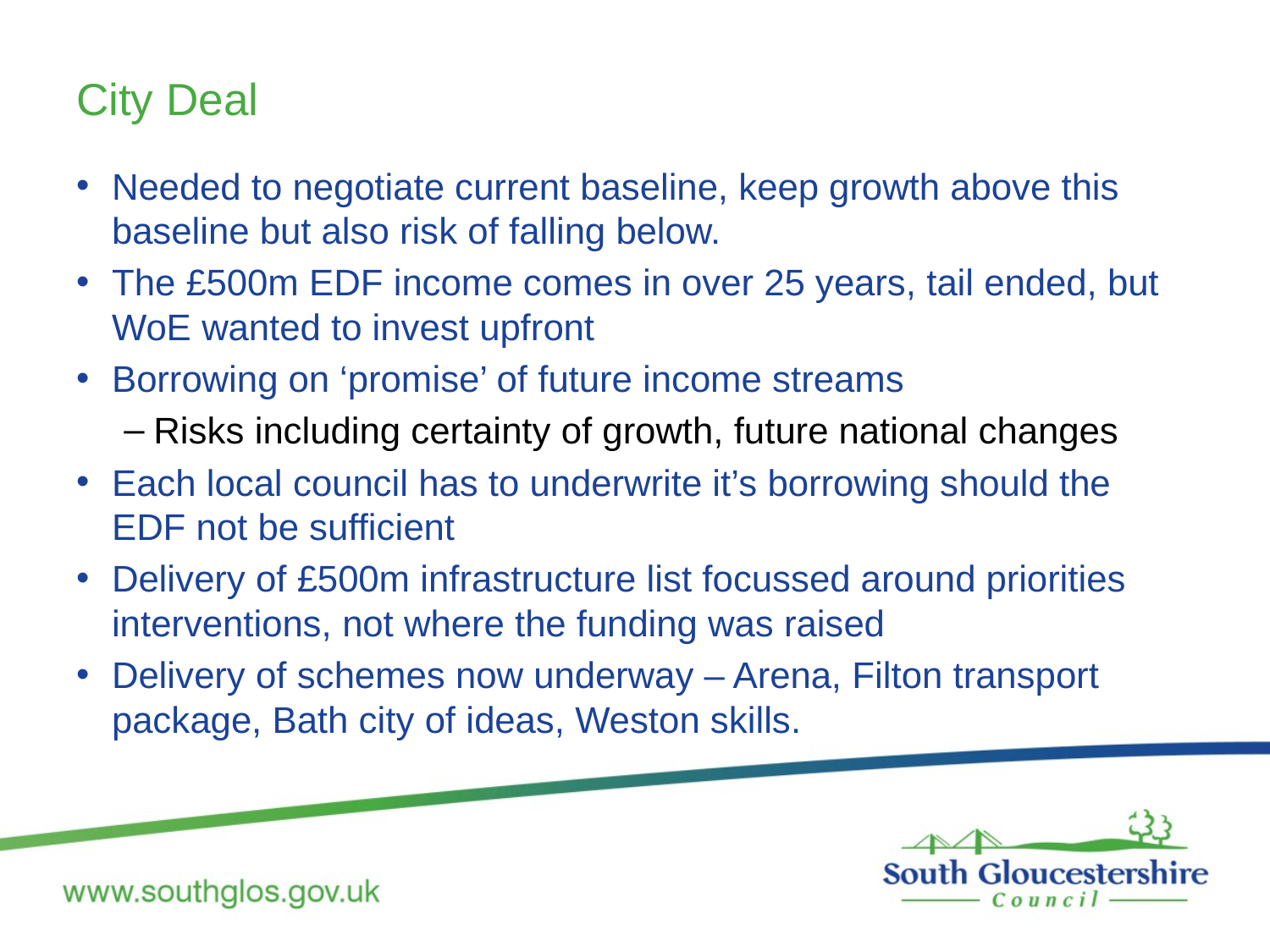

# City Deal
Needed to negotiate current baseline, keep growth above this baseline but also risk of falling below.
The £500m EDF income comes in over 25 years, tail ended, but WoE wanted to invest upfront
Borrowing on ‘promise’ of future income streams
Risks including certainty of growth, future national changes
Each local council has to underwrite it’s borrowing should the EDF not be sufficient
Delivery of £500m infrastructure list focussed around priorities interventions, not where the funding was raised
Delivery of schemes now underway – Arena, Filton transport package, Bath city of ideas, Weston skills.